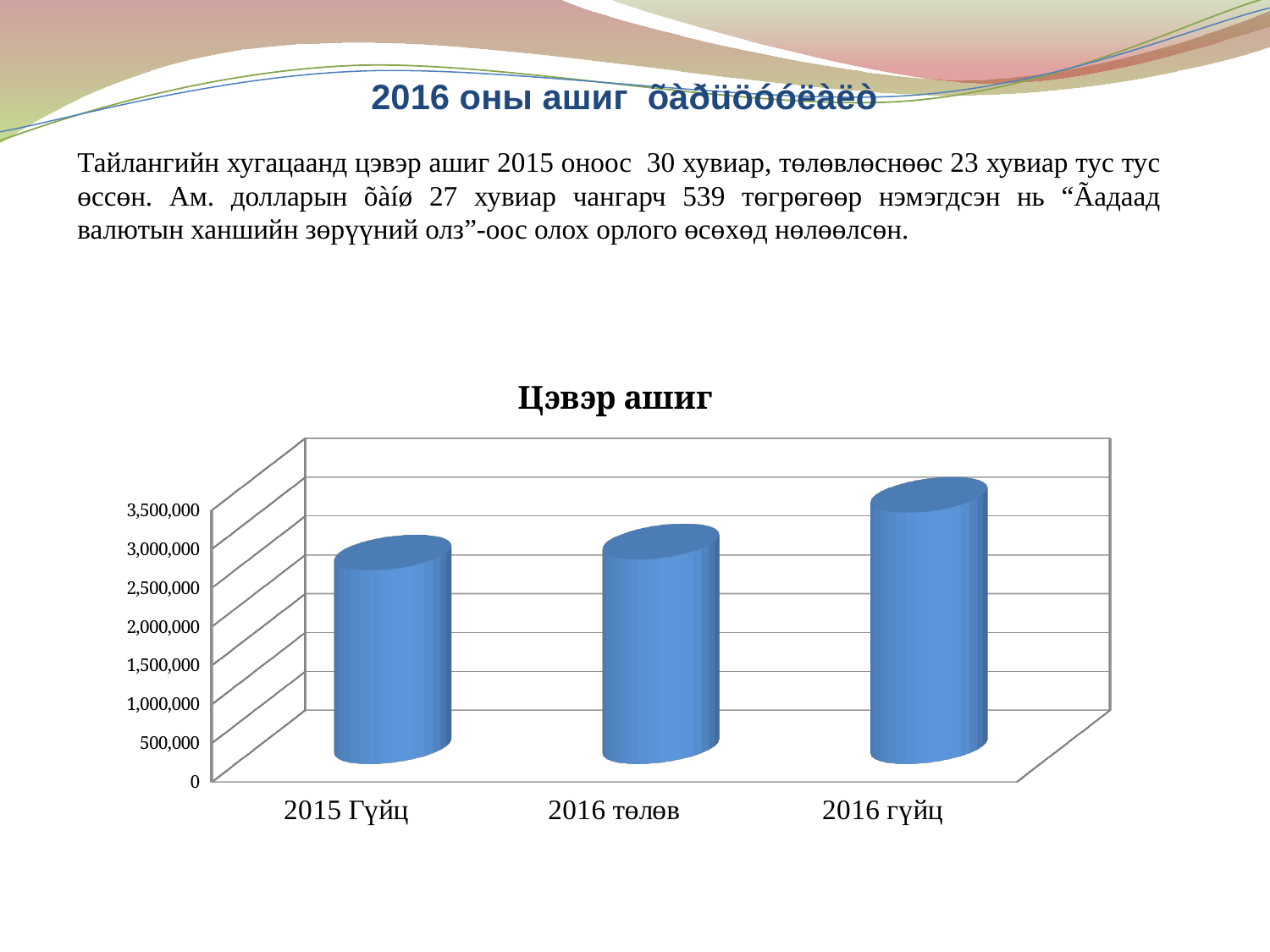

2016 оны ашиг  õàðüöóóëàëò
Тайлангийн хугацаанд цэвэр ашиг 2015 оноос  30 хувиар, төлөвлөснөөс 23 хувиар тус тус өссөн. Ам. долларын õàíø 27 хувиар чангарч 539 төгрөгөөр нэмэгдсэн нь “Ãадаад валютын ханшийн зөрүүний олз”-оос олох орлого өсөхөд нөлөөлсөн.

[unsupported chart]